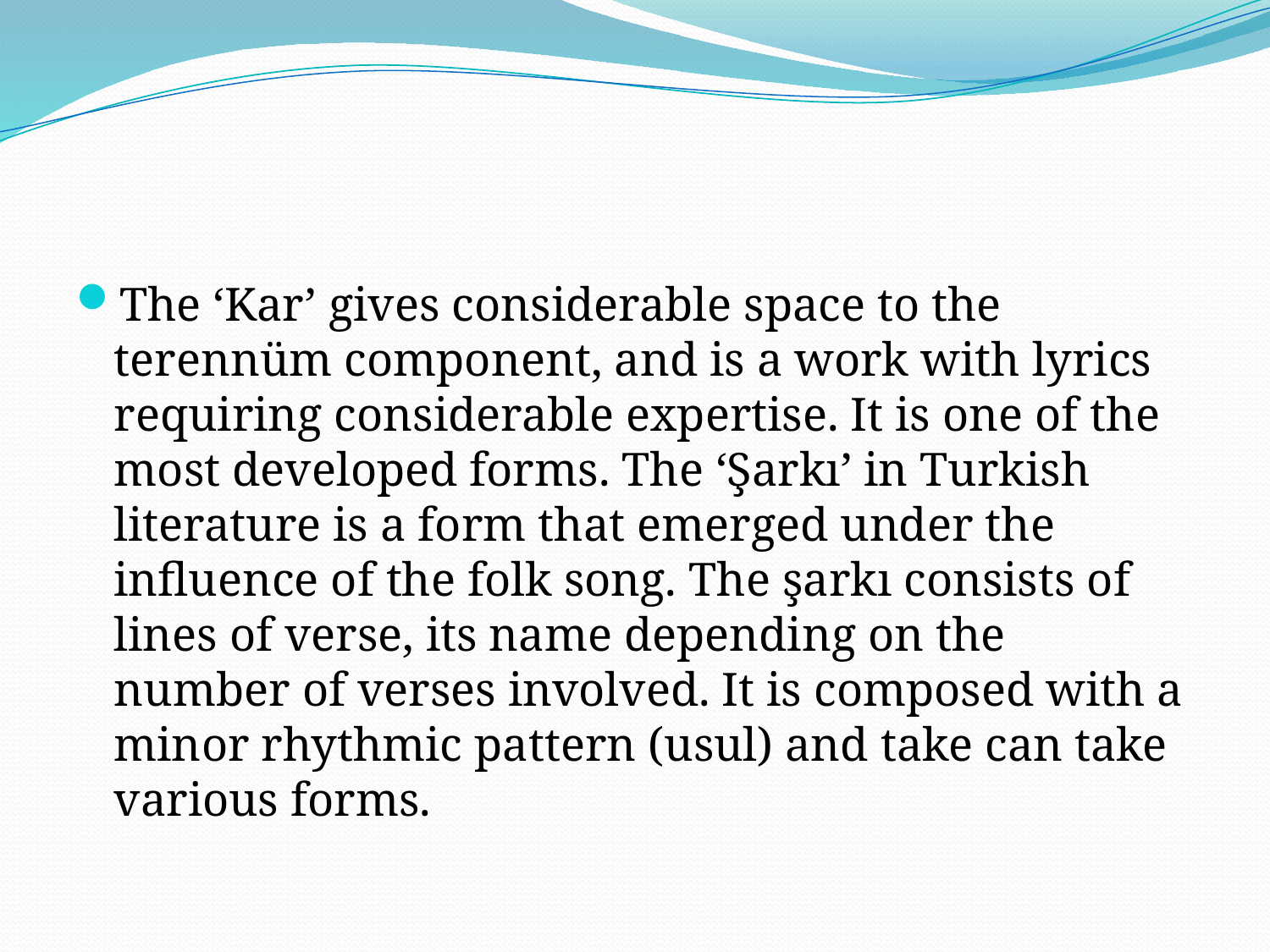

#
The ‘Kar’ gives considerable space to the terennüm component, and is a work with lyrics requiring considerable expertise. It is one of the most developed forms. The ‘Şarkı’ in Turkish literature is a form that emerged under the influence of the folk song. The şarkı consists of lines of verse, its name depending on the number of verses involved. It is composed with a minor rhythmic pattern (usul) and take can take various forms.